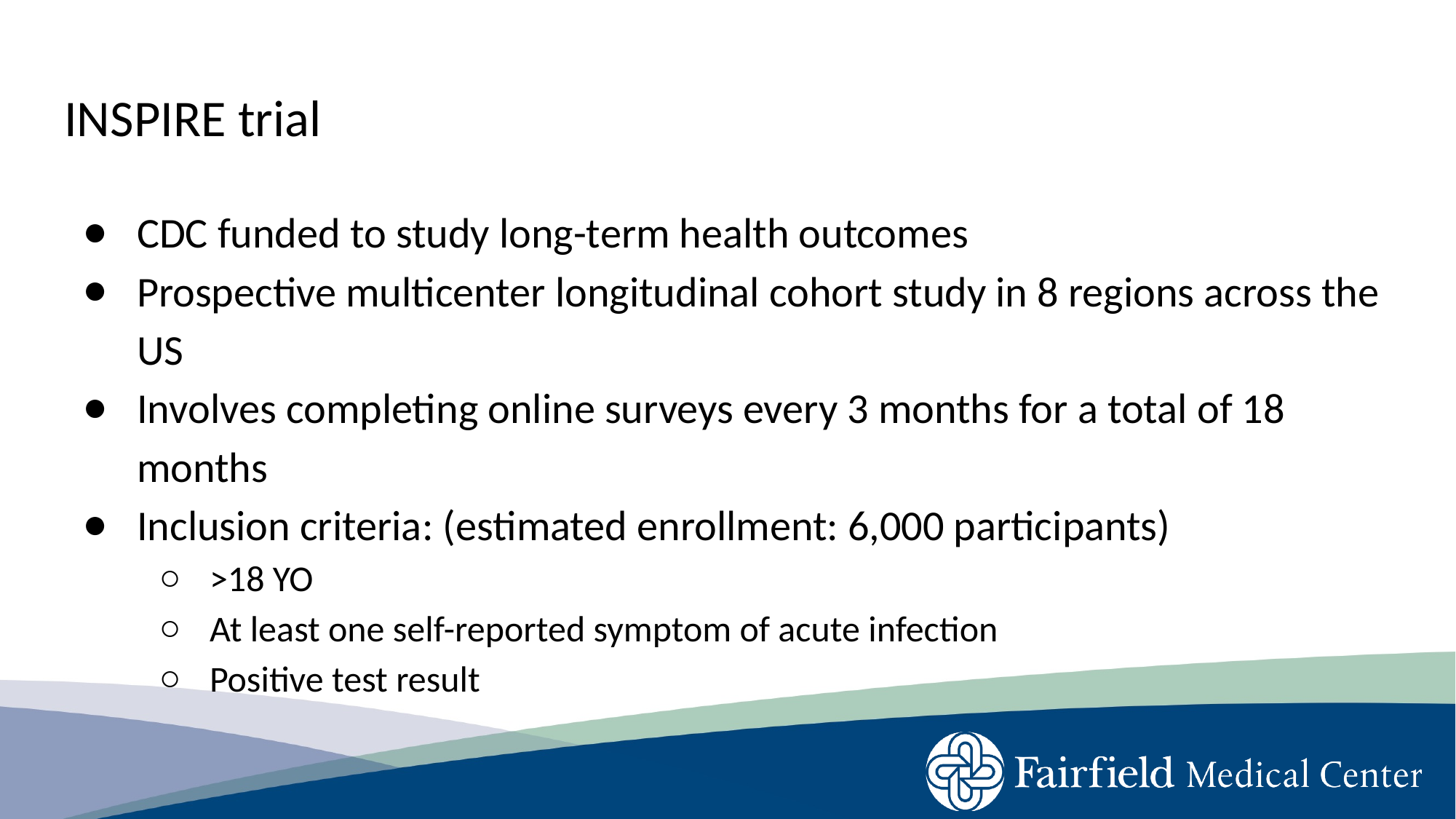

# INSPIRE trial
CDC funded to study long-term health outcomes
Prospective multicenter longitudinal cohort study in 8 regions across the US
Involves completing online surveys every 3 months for a total of 18 months
Inclusion criteria: (estimated enrollment: 6,000 participants)
>18 YO
At least one self-reported symptom of acute infection
Positive test result